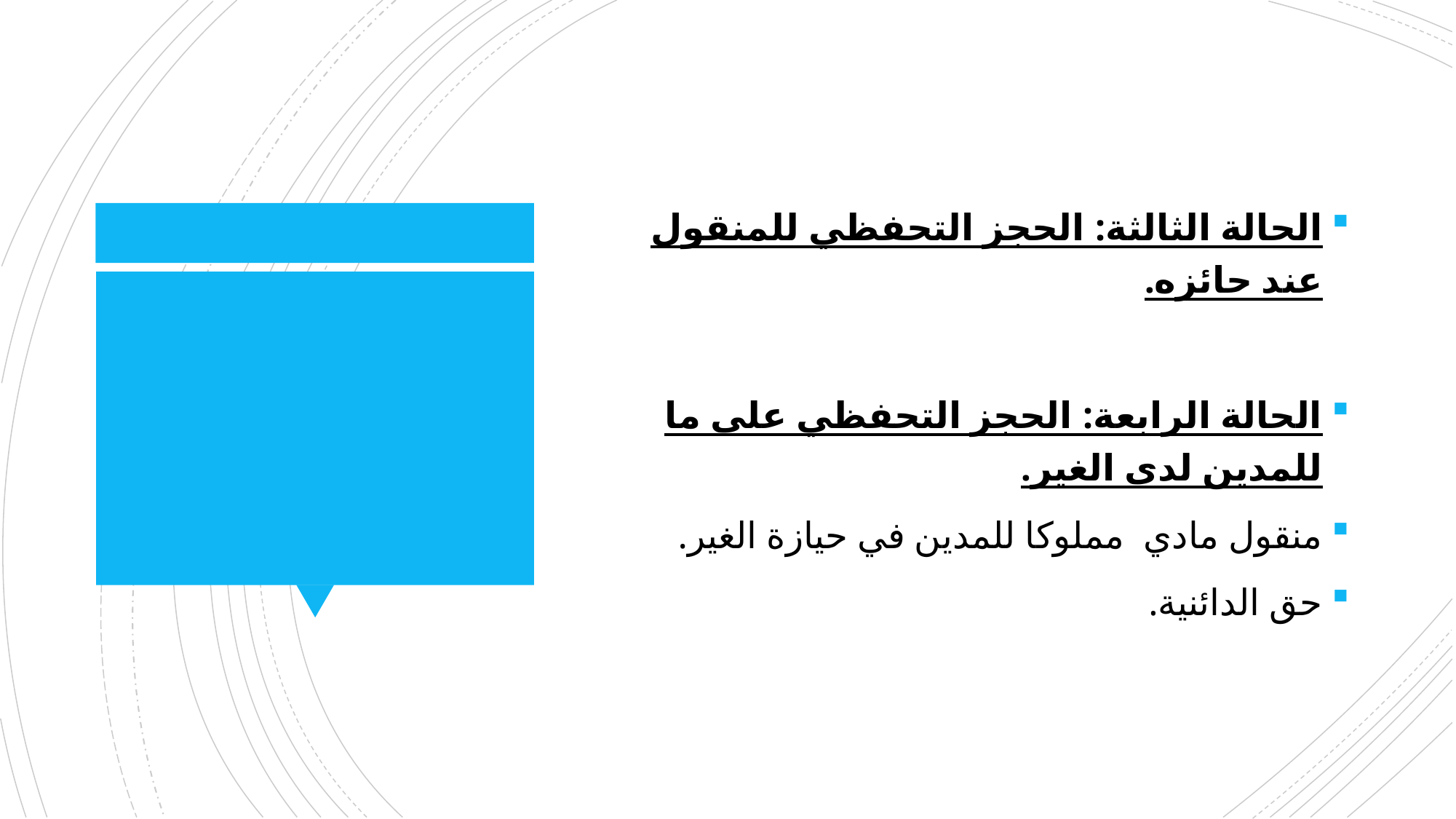

الحالة الثالثة: الحجز التحفظي للمنقول عند حائزه.

الحالة الرابعة: الحجز التحفظي على ما للمدين لدى الغير.
منقول مادي  مملوكا للمدين في حيازة الغير.
حق الدائنية.
#